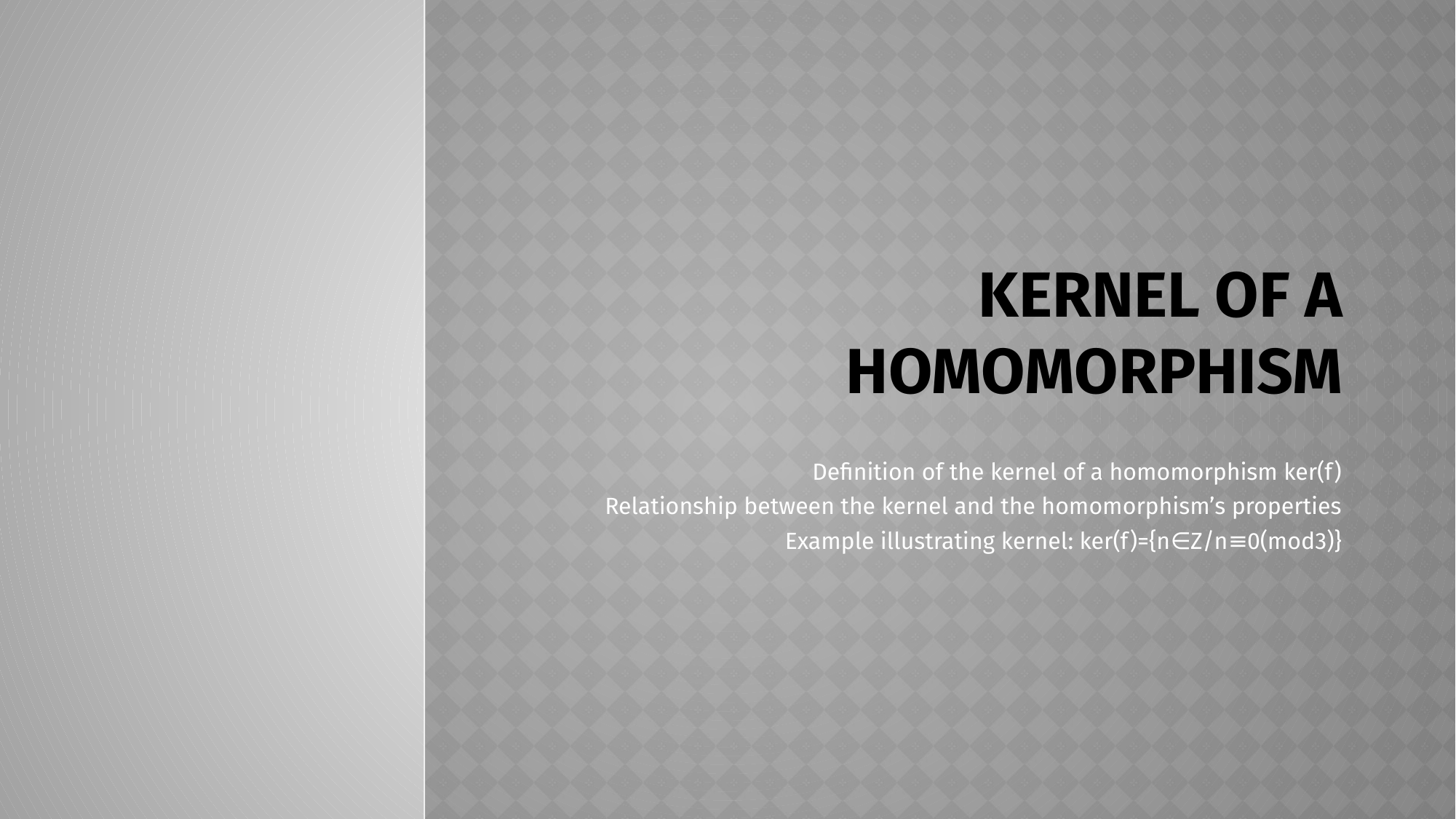

# Kernel of a Homomorphism

Definition of the kernel of a homomorphism ker(f)
Relationship between the kernel and the homomorphism’s properties
Example illustrating kernel: ker(f)={n∈Z/n≡0(mod3)}